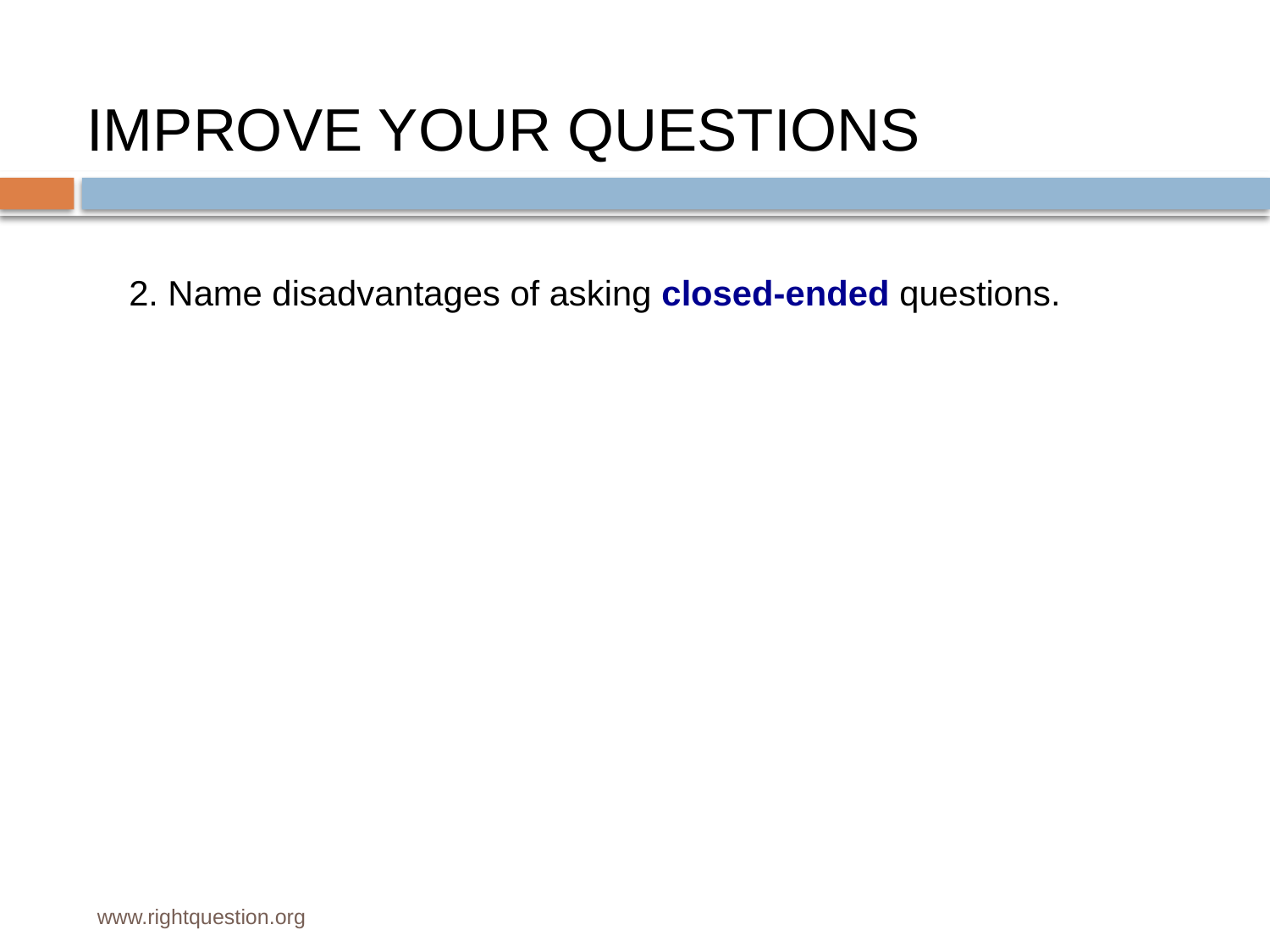

IMPROVE YOUR QUESTIONS
2. Name disadvantages of asking closed-ended questions.

www.rightquestion.org